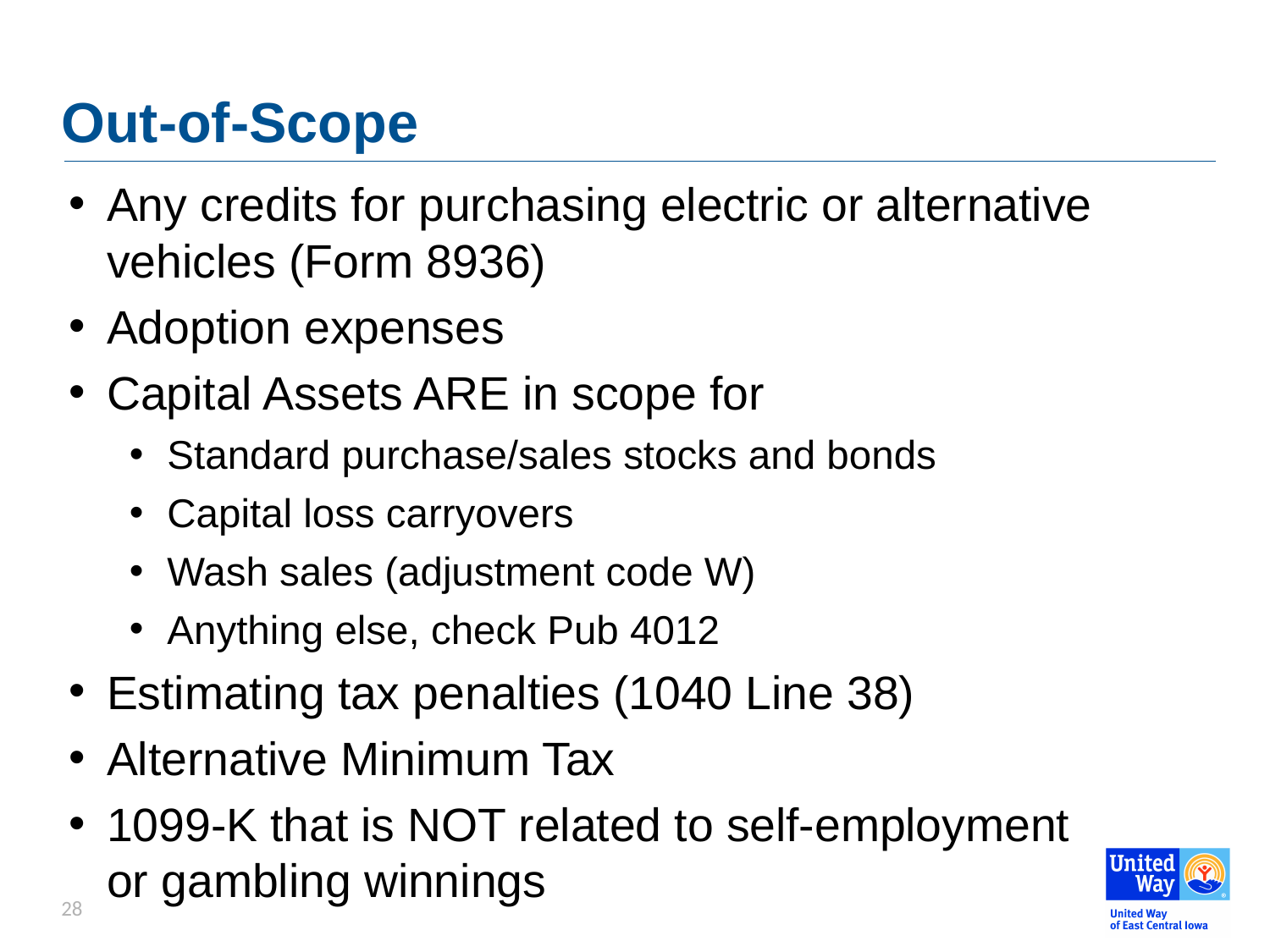

# Out-of-Scope
Any credits for purchasing electric or alternative vehicles (Form 8936)
Adoption expenses
Capital Assets ARE in scope for
Standard purchase/sales stocks and bonds
Capital loss carryovers
Wash sales (adjustment code W)
Anything else, check Pub 4012
Estimating tax penalties (1040 Line 38)
Alternative Minimum Tax
1099-K that is NOT related to self-employment or gambling winnings

28